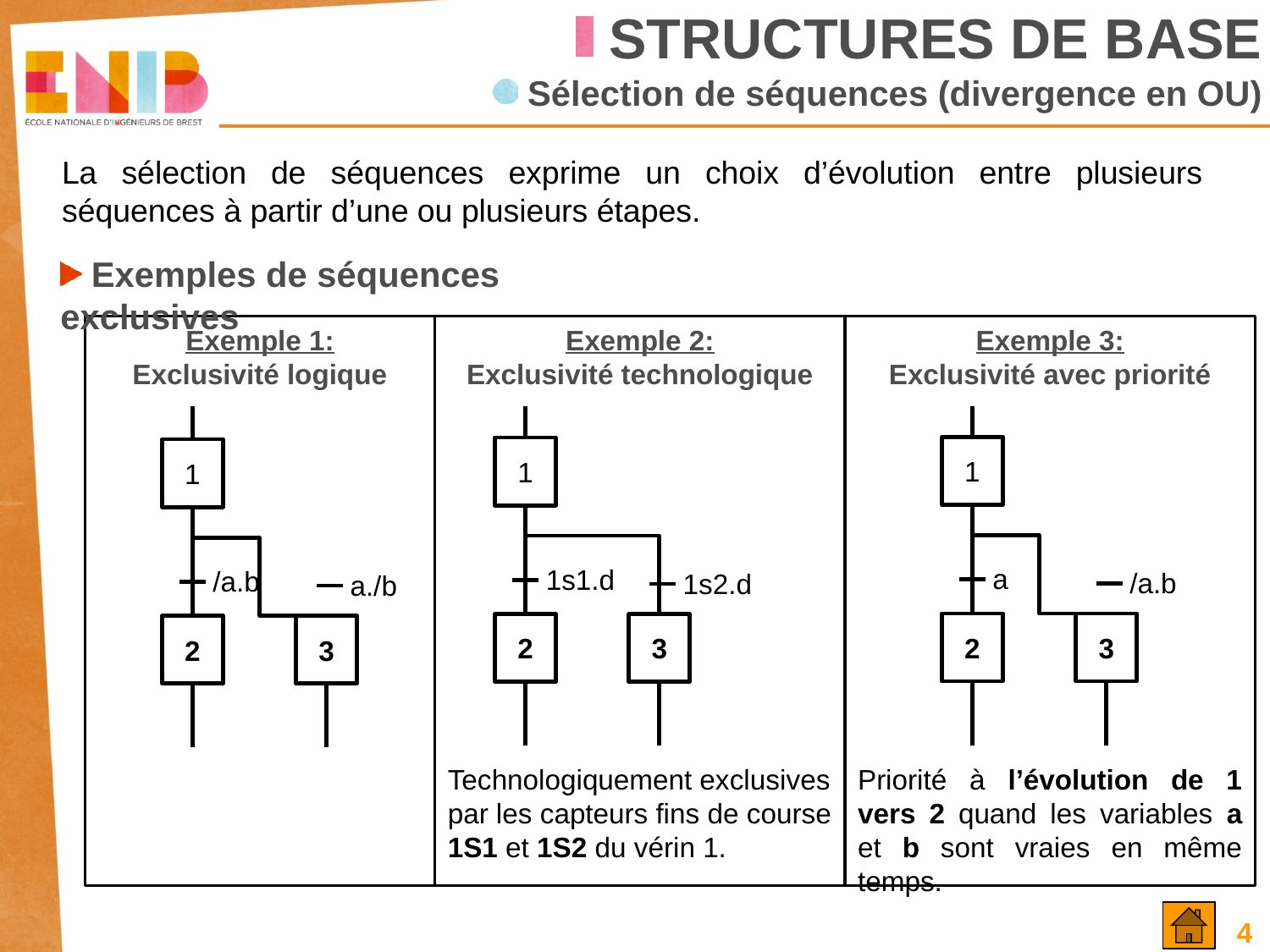

STRUCTURES DE BASE
 Sélection de séquences (divergence en OU)

La sélection de séquences exprime un choix d’évolution entre plusieurs séquences à partir d’une ou plusieurs étapes.
 Exemples de séquences exclusives
Exemple 1:
Exclusivité logique

Exemple 2:
Exclusivité technologique

Technologiquement exclusives par les capteurs fins de course 1S1 et 1S2 du vérin 1.

Exemple 3:
Exclusivité avec priorité

Priorité à l’évolution de 1 vers 2 quand les variables a et b sont vraies en même temps.

1
/a.b
a./b
2
3
1
1s1.d
1s2.d
2
3
1
a
/a.b
2
3